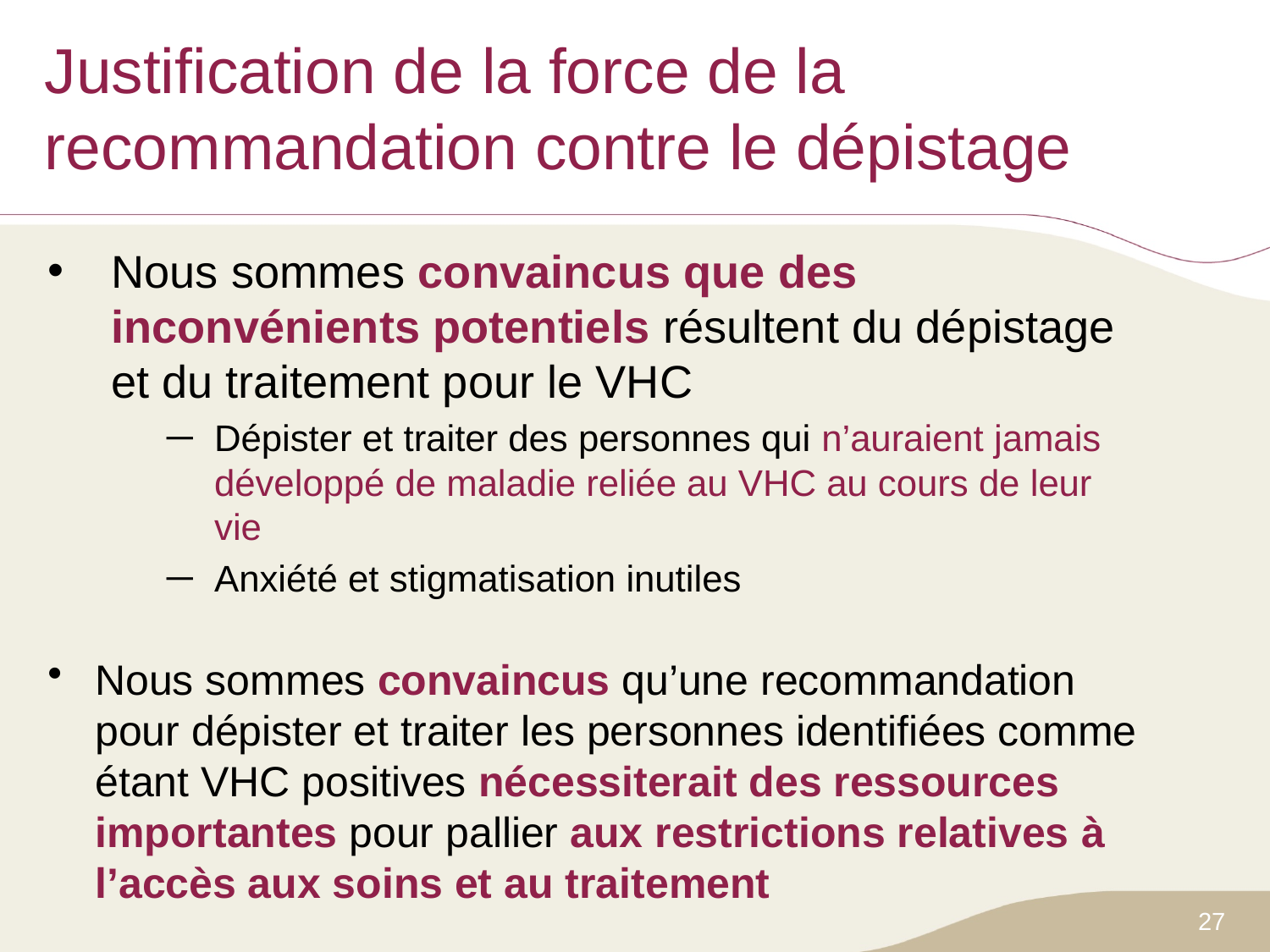

# Justification de la force de la recommandation contre le dépistage
Nous sommes convaincus que des inconvénients potentiels résultent du dépistage et du traitement pour le VHC
Dépister et traiter des personnes qui n’auraient jamais développé de maladie reliée au VHC au cours de leur vie
Anxiété et stigmatisation inutiles

Nous sommes convaincus qu’une recommandation pour dépister et traiter les personnes identifiées comme étant VHC positives nécessiterait des ressources importantes pour pallier aux restrictions relatives à l’accès aux soins et au traitement
27